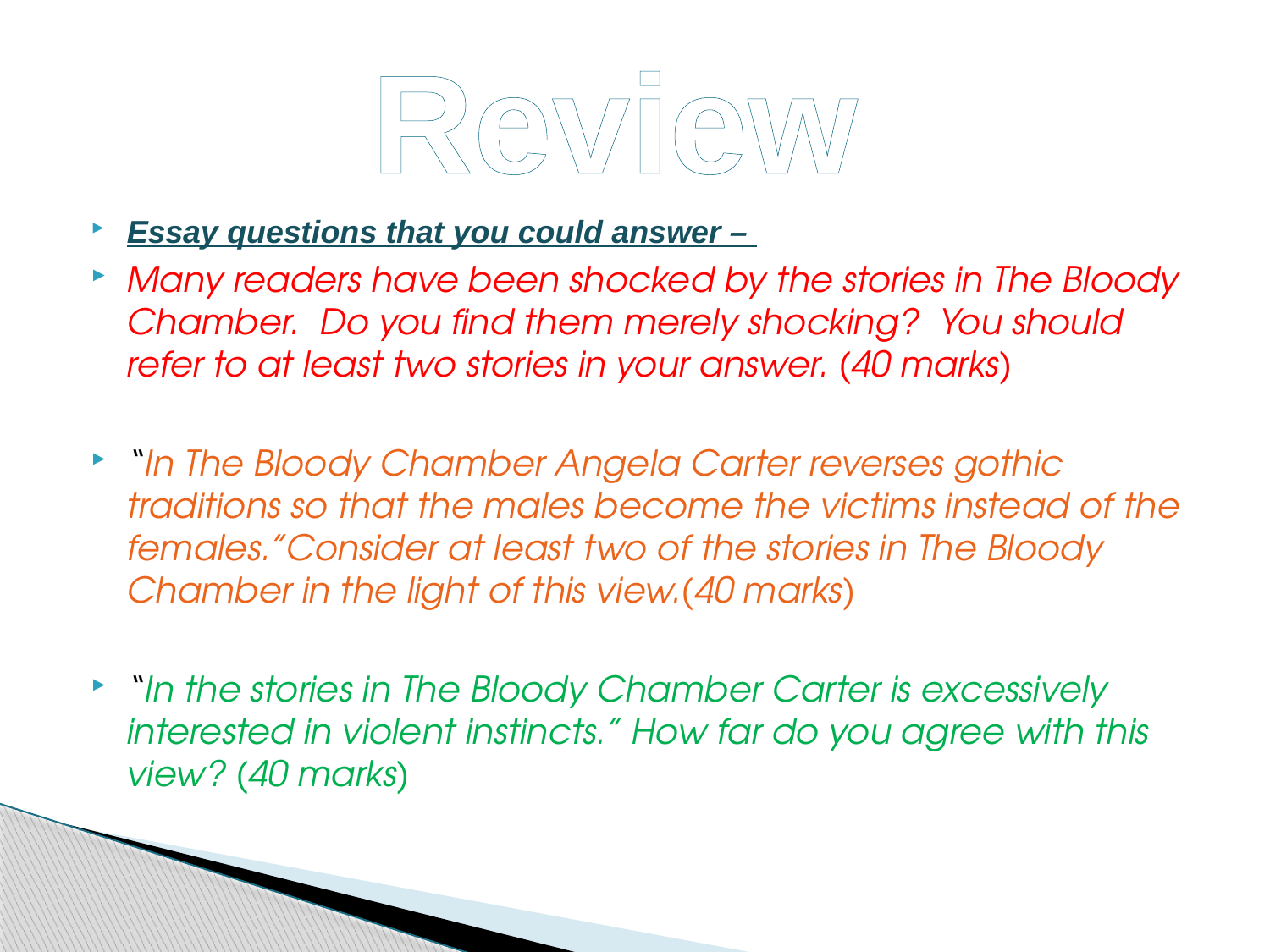

Review
Essay questions that you could answer –
Many readers have been shocked by the stories in The Bloody Chamber.  Do you find them merely shocking?  You should refer to at least two stories in your answer. (40 marks)

“In The Bloody Chamber Angela Carter reverses gothic traditions so that the males become the victims instead of the females.”Consider at least two of the stories in The Bloody Chamber in the light of this view.(40 marks)

“In the stories in The Bloody Chamber Carter is excessively interested in violent instincts.” How far do you agree with this view? (40 marks)